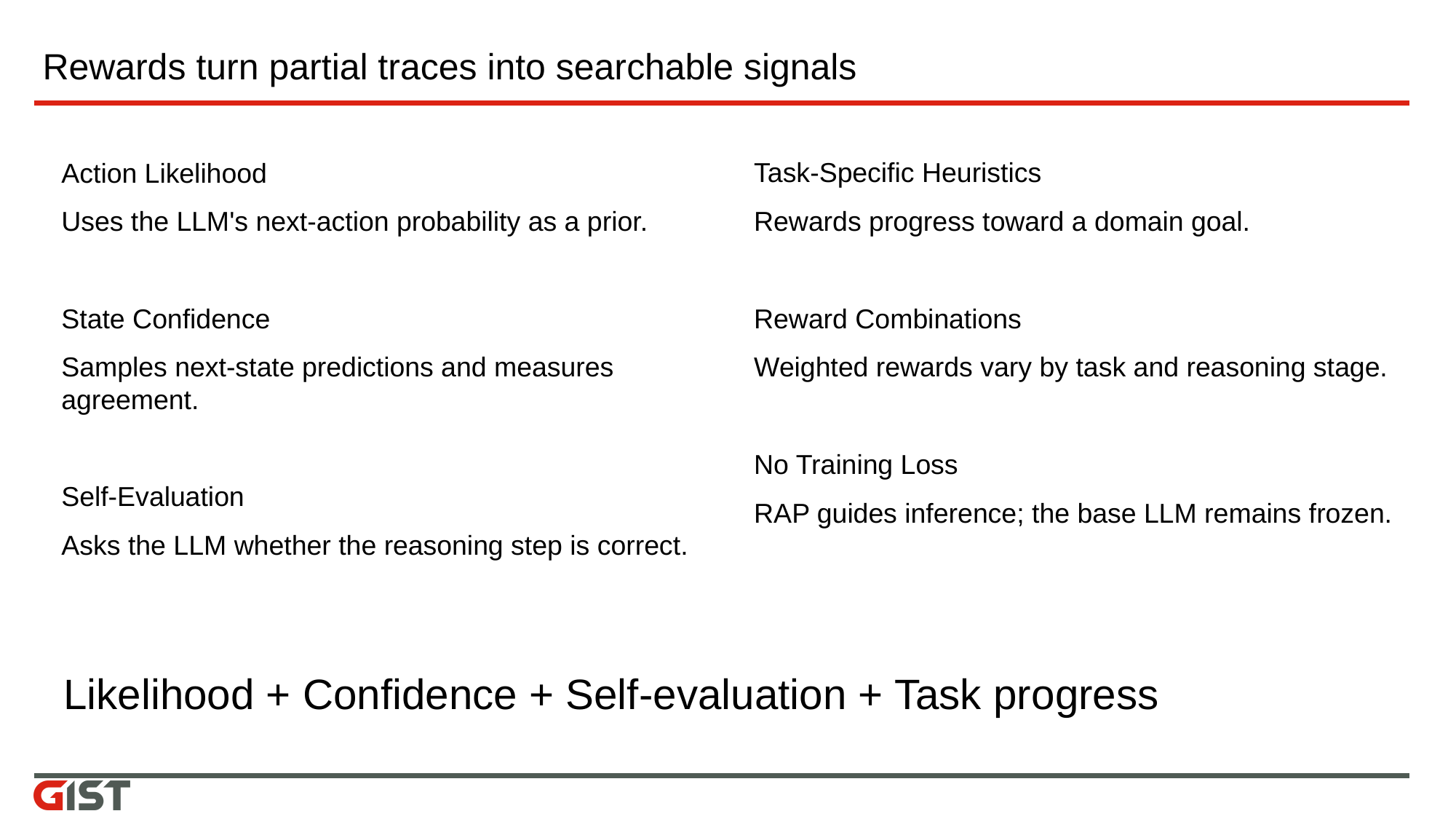

# Rewards turn partial traces into searchable signals
Action Likelihood
Uses the LLM's next-action probability as a prior.

State Confidence
Samples next-state predictions and measures agreement.

Self-Evaluation
Asks the LLM whether the reasoning step is correct.
Task-Specific Heuristics
Rewards progress toward a domain goal.

Reward Combinations
Weighted rewards vary by task and reasoning stage.

No Training Loss
RAP guides inference; the base LLM remains frozen.
Likelihood + Confidence + Self-evaluation + Task progress